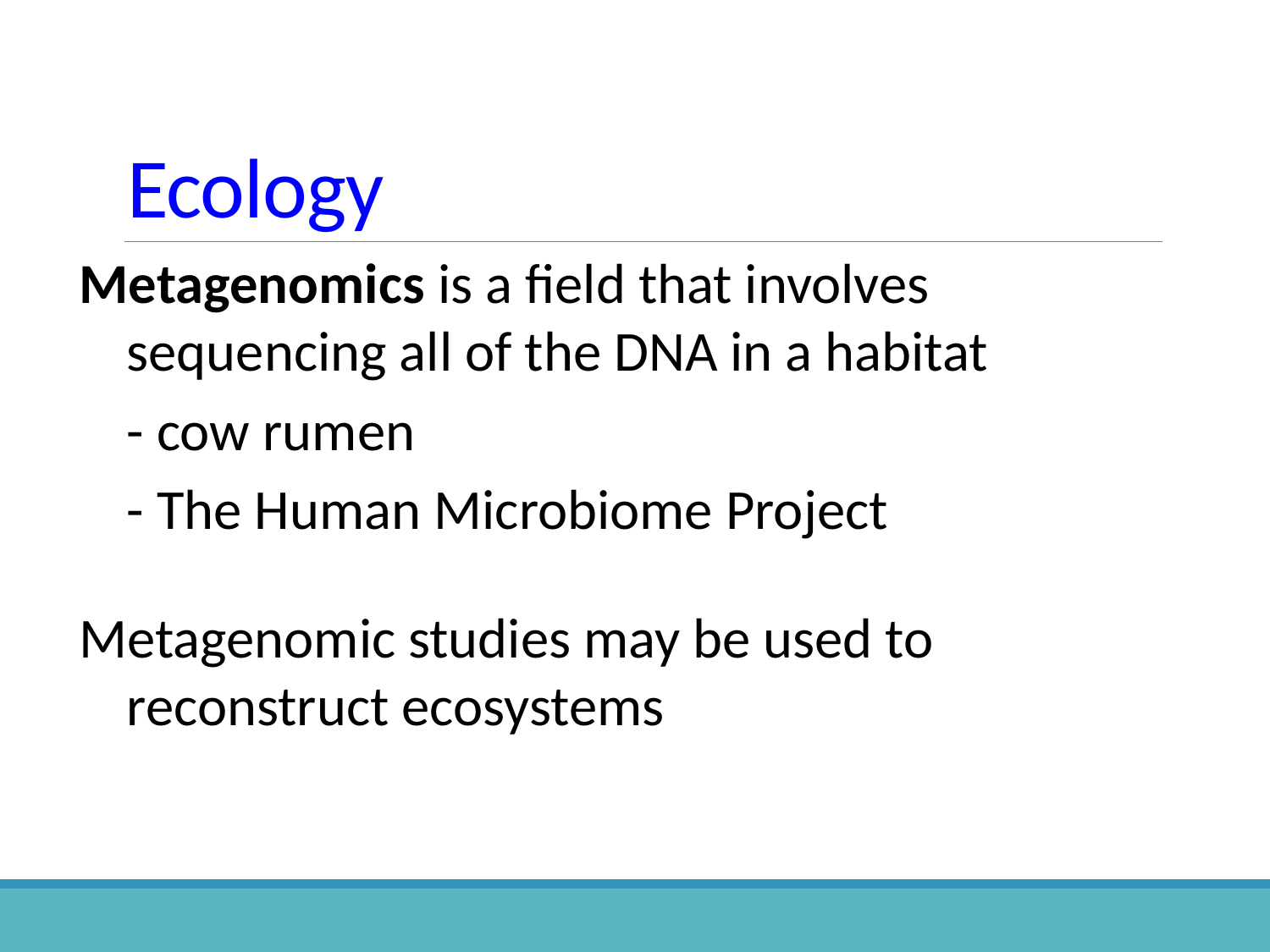

# Ecology
Metagenomics is a field that involves sequencing all of the DNA in a habitat
	- cow rumen
	- The Human Microbiome Project

Metagenomic studies may be used to reconstruct ecosystems